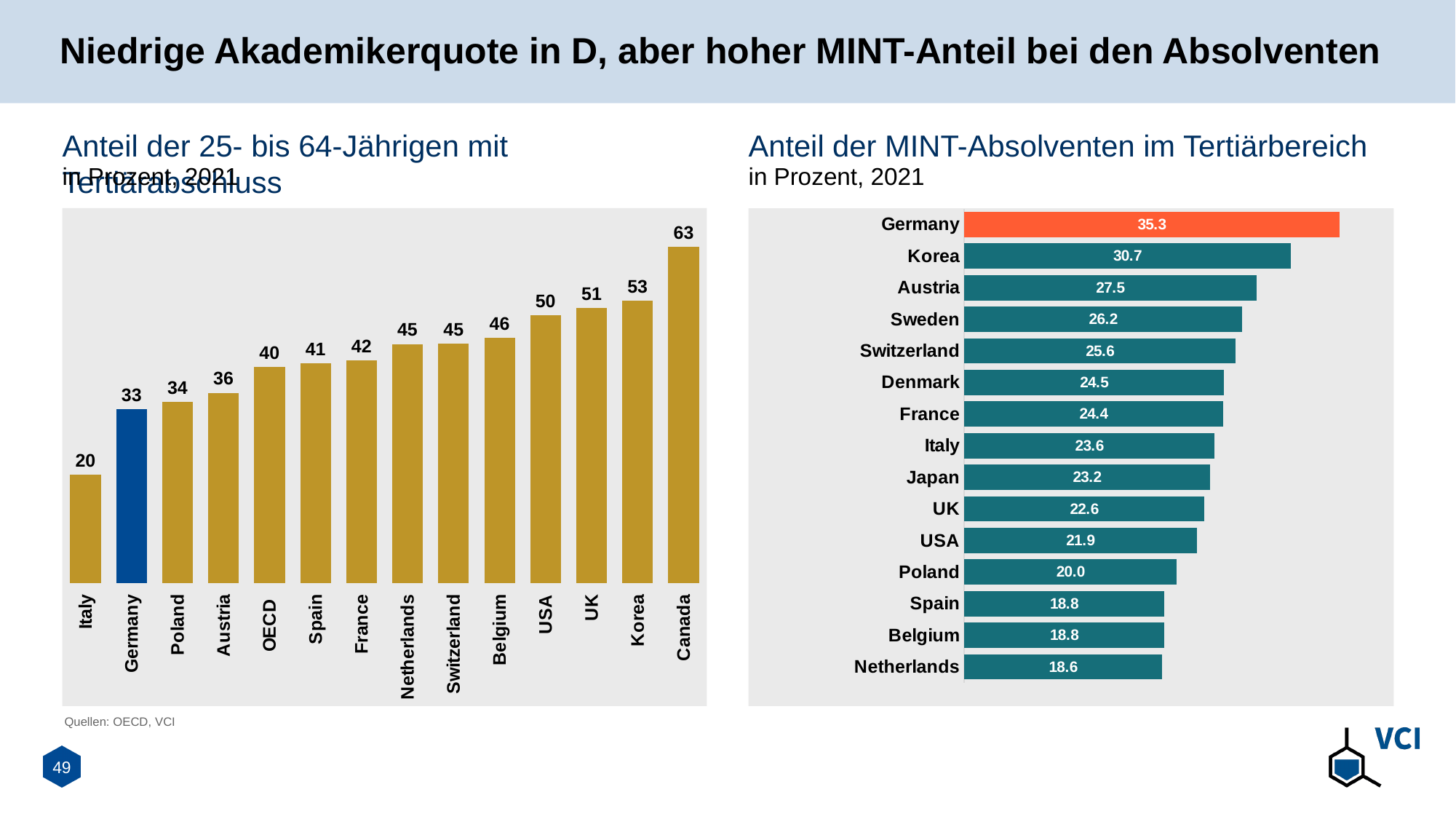

# Niedrige Akademikerquote in D, aber hoher MINT-Anteil bei den Absolventen

Anteil der 25- bis 64-Jährigen mit Tertiärabschluss
Anteil der MINT-Absolventen im Tertiärbereich

in Prozent, 2021
in Prozent, 2021

### Chart

| Category |  |
|---|---|
| Italy | 20.322079 |
| Germany | 32.515541 |
| Poland | 33.915615 |
| Austria | 35.553291 |
| OECD  | 40.439724 |
| Spain | 41.112835 |
| France | 41.643211 |
| Netherlands | 44.659809 |
| Switzerland | 44.696388 |
| Belgium | 45.769352 |
| USA | 50.017204 |
| UK | 51.316002 |
| Korea | 52.802269 |
| Canada | 62.743938 |

### Chart

| Category | Naturwissenschaften, Mathematik |
|---|---|
| Netherlands | 18.623264829119 |
| Belgium | 18.834034866481 |
| Spain | 18.848364442046 |
| Poland | 20.03006644938 |
| USA | 21.901177912117 |
| UK | 22.597537439539 |
| Japan | 23.152618616768 |
| Italy | 23.56853723816 |
| France | 24.372091463005 |
| Denmark | 24.485225252128 |
| Switzerland | 25.577695043574 |
| Sweden | 26.164135506298 |
| Austria | 27.507568218445 |
| Korea | 30.744209385769 |
| Germany | 35.331224444594 |
Quellen: OECD, VCI

49